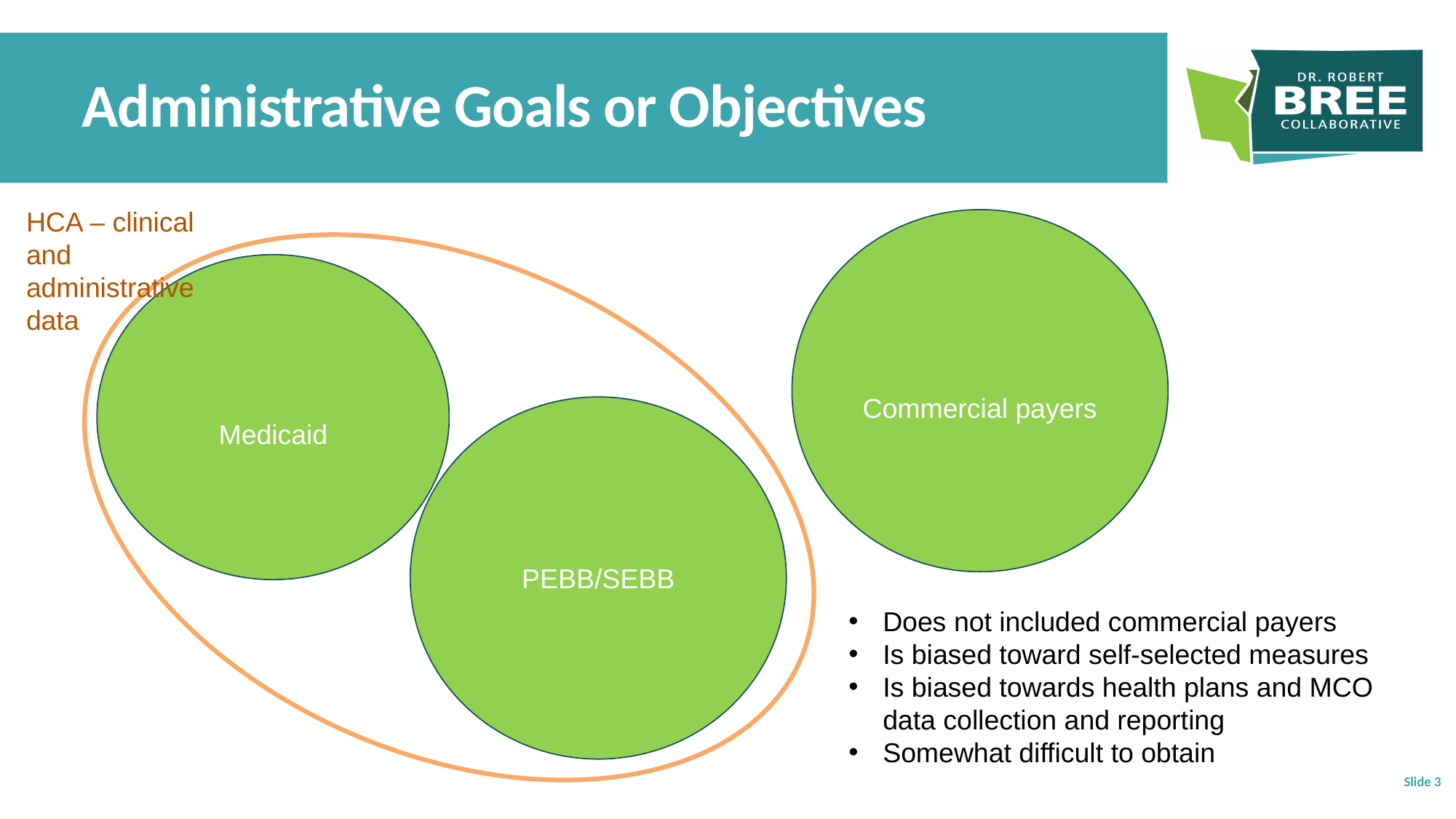

# Administrative Goals or Objectives
HCA – clinical and administrative data

Commercial payers

Medicaid

PEBB/SEBB
Does not included commercial payers
Is biased toward self-selected measures
Is biased towards health plans and MCO data collection and reporting
Somewhat difficult to obtain

Slide 3